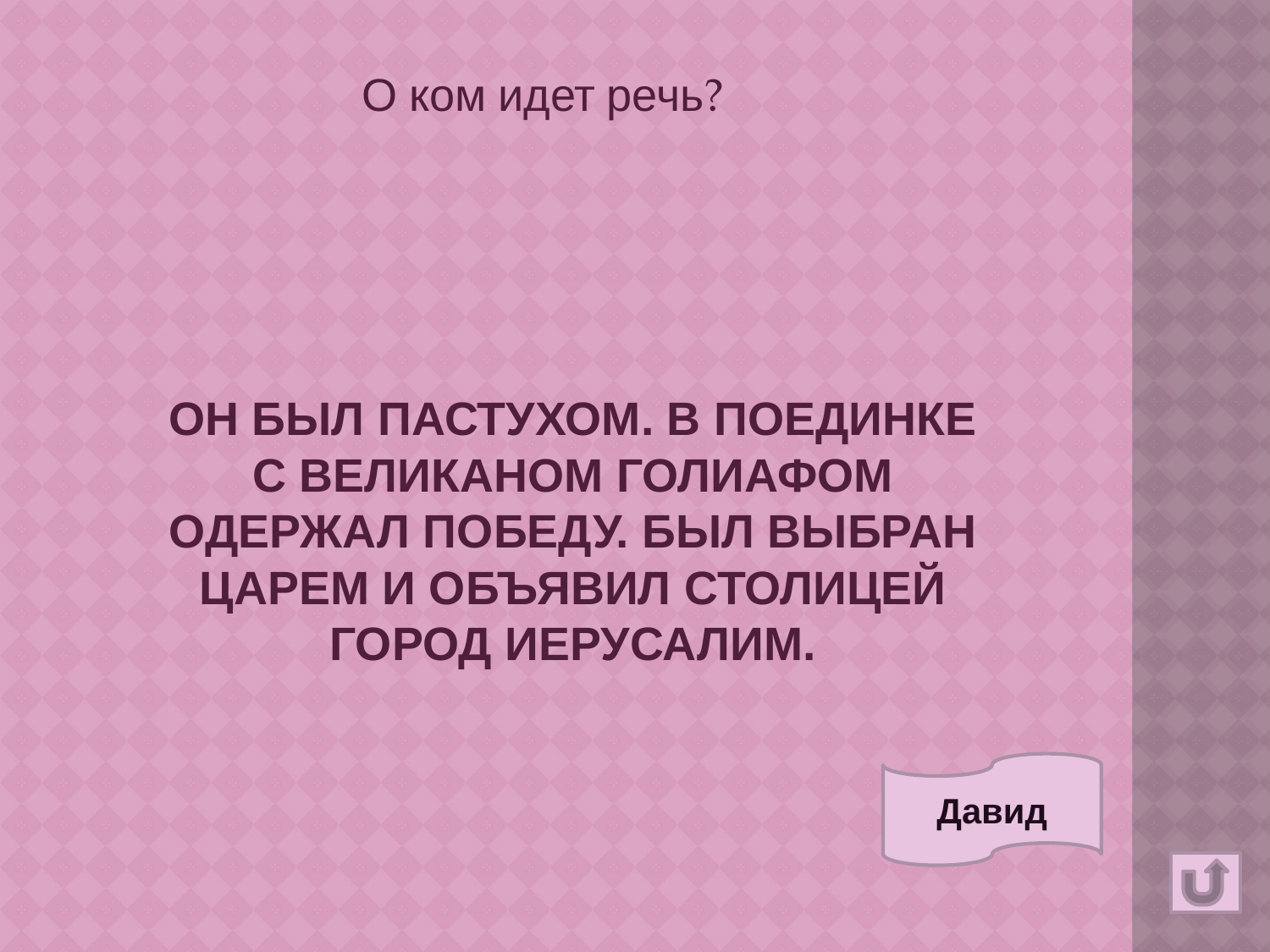

О ком идет речь?
Он был пастухом. В поединке с великаном голиафом одержал победу. Был выбран царем и объявил столицей город Иерусалим.
Давид